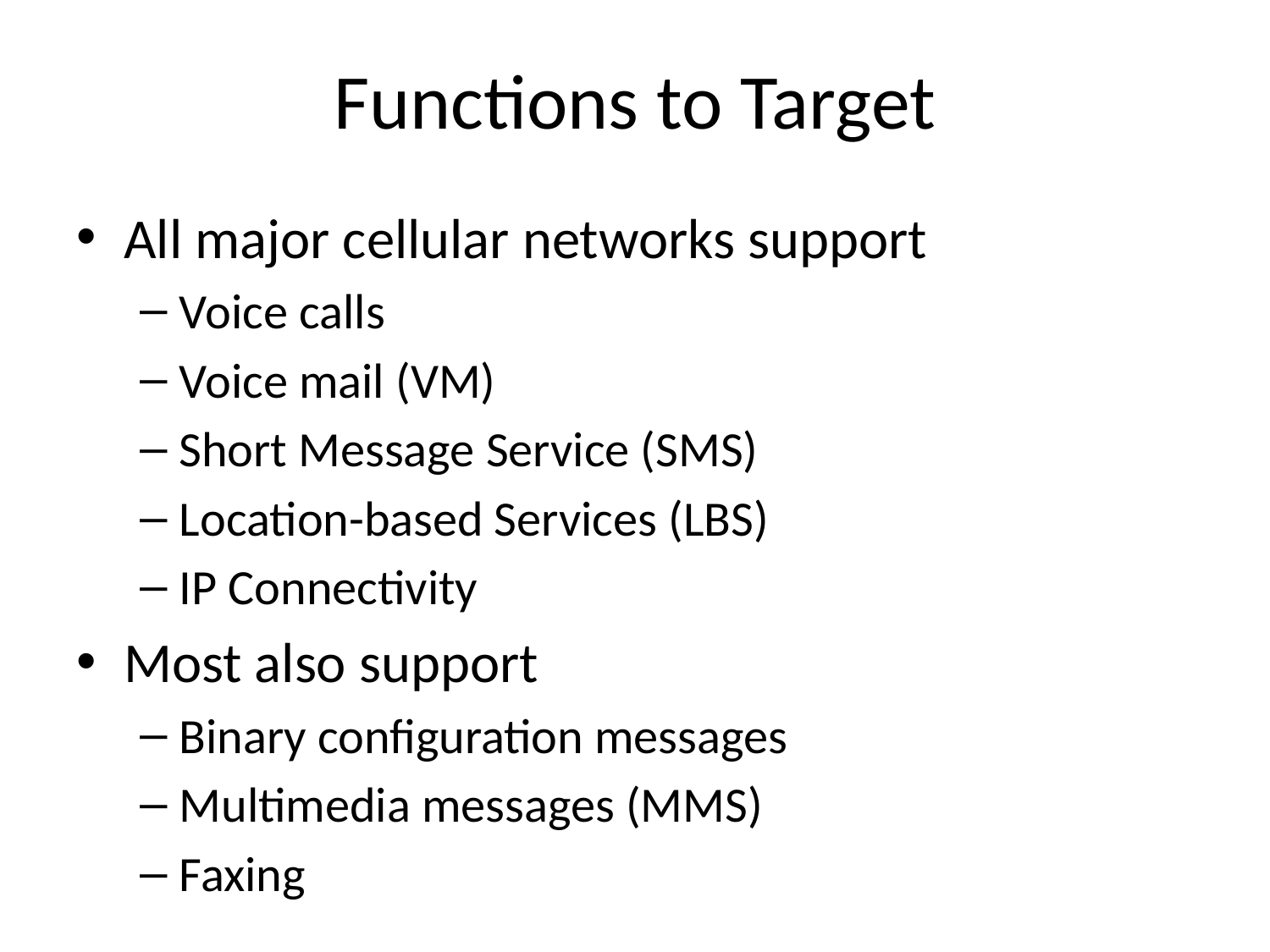

# Functions to Target
All major cellular networks support
Voice calls
Voice mail (VM)
Short Message Service (SMS)
Location-based Services (LBS)
IP Connectivity
Most also support
Binary configuration messages
Multimedia messages (MMS)
Faxing